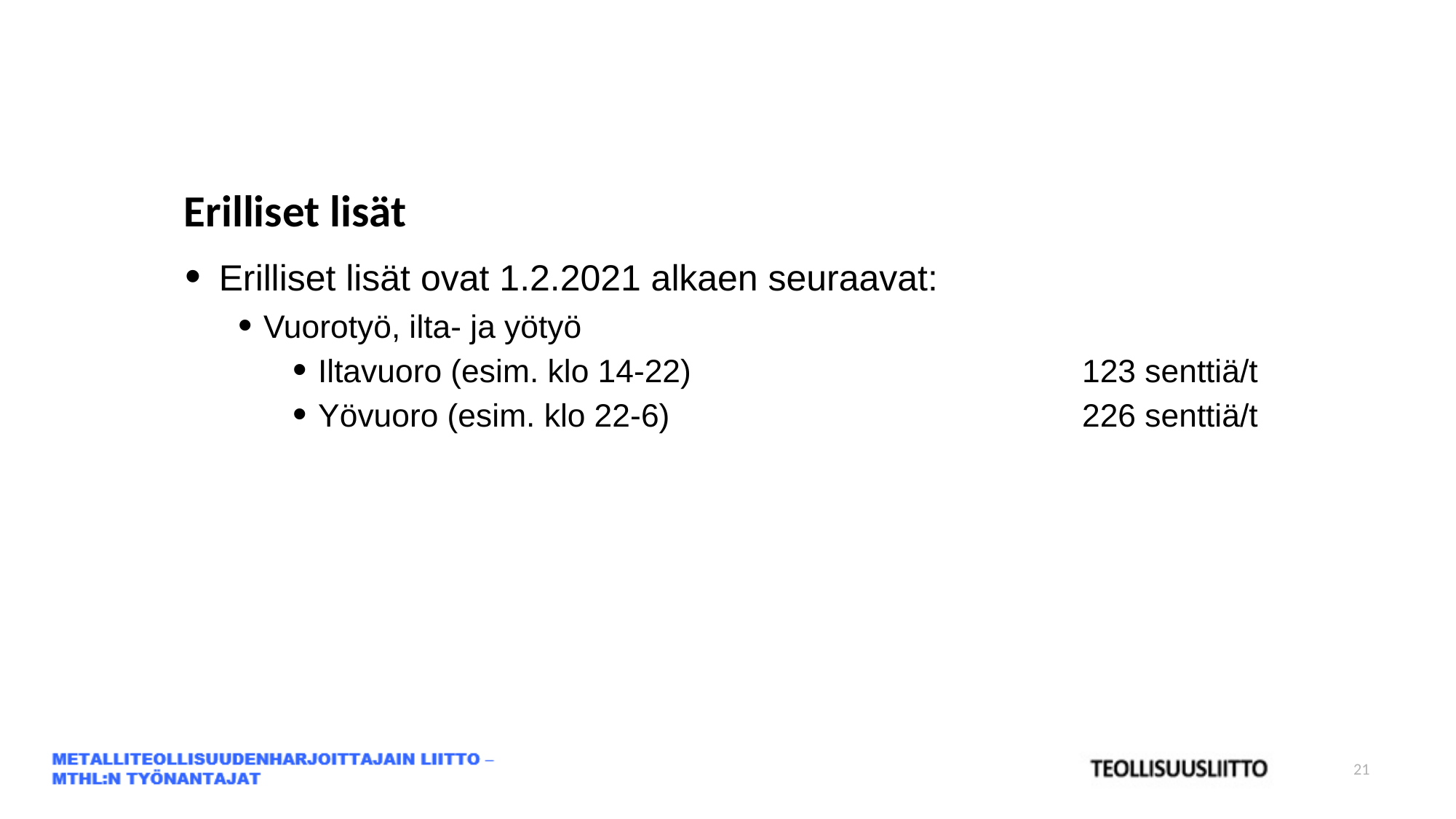

Erilliset lisät

Erilliset lisät ovat 1.2.2021 alkaen seuraavat:
Vuorotyö, ilta- ja yötyö
Iltavuoro (esim. klo 14-22)				123 senttiä/t
Yövuoro (esim. klo 22-6)				226 senttiä/t
21